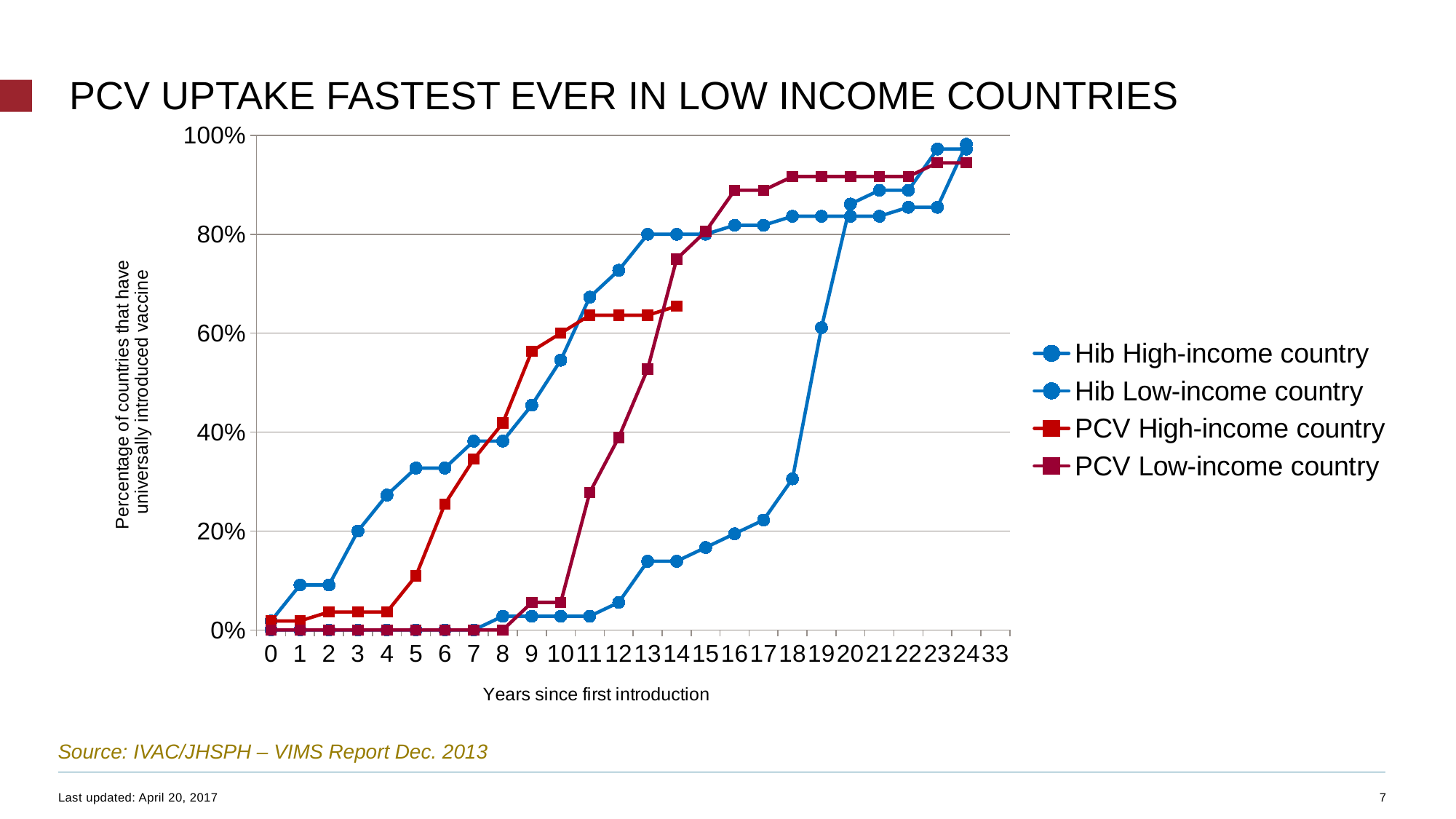

# PCV UPTAKE FASTEST EVER IN LOW Income countries

[unsupported chart]

Source: IVAC/JHSPH – VIMS Report Dec. 2013
7